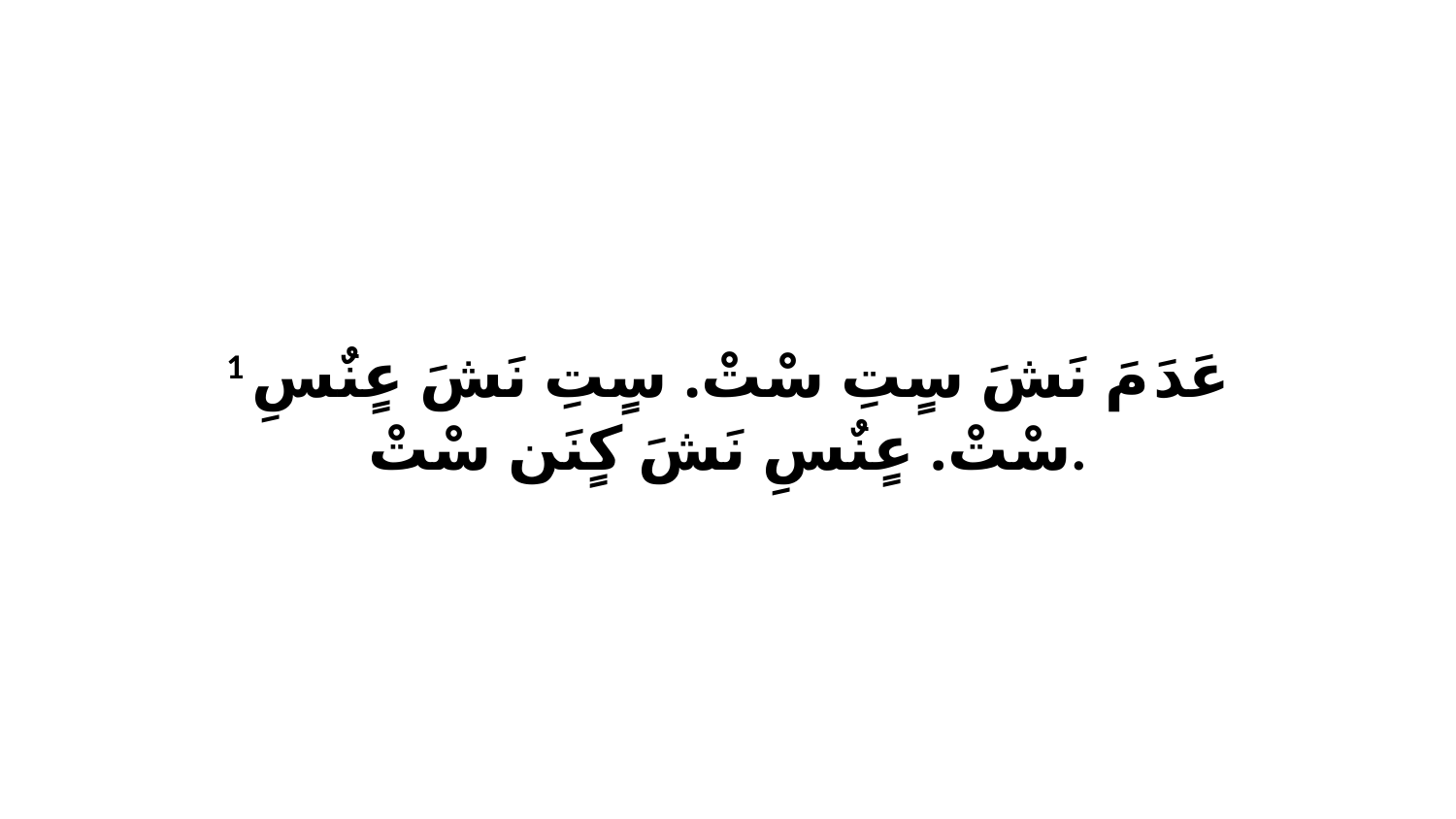

1 عَدَ مَ نَشَ سٍتِ سْتْ. سٍتِ نَشَ عٍنٌسِ سْتْ. عٍنٌسِ نَشَ كٍنَن سْتْ.